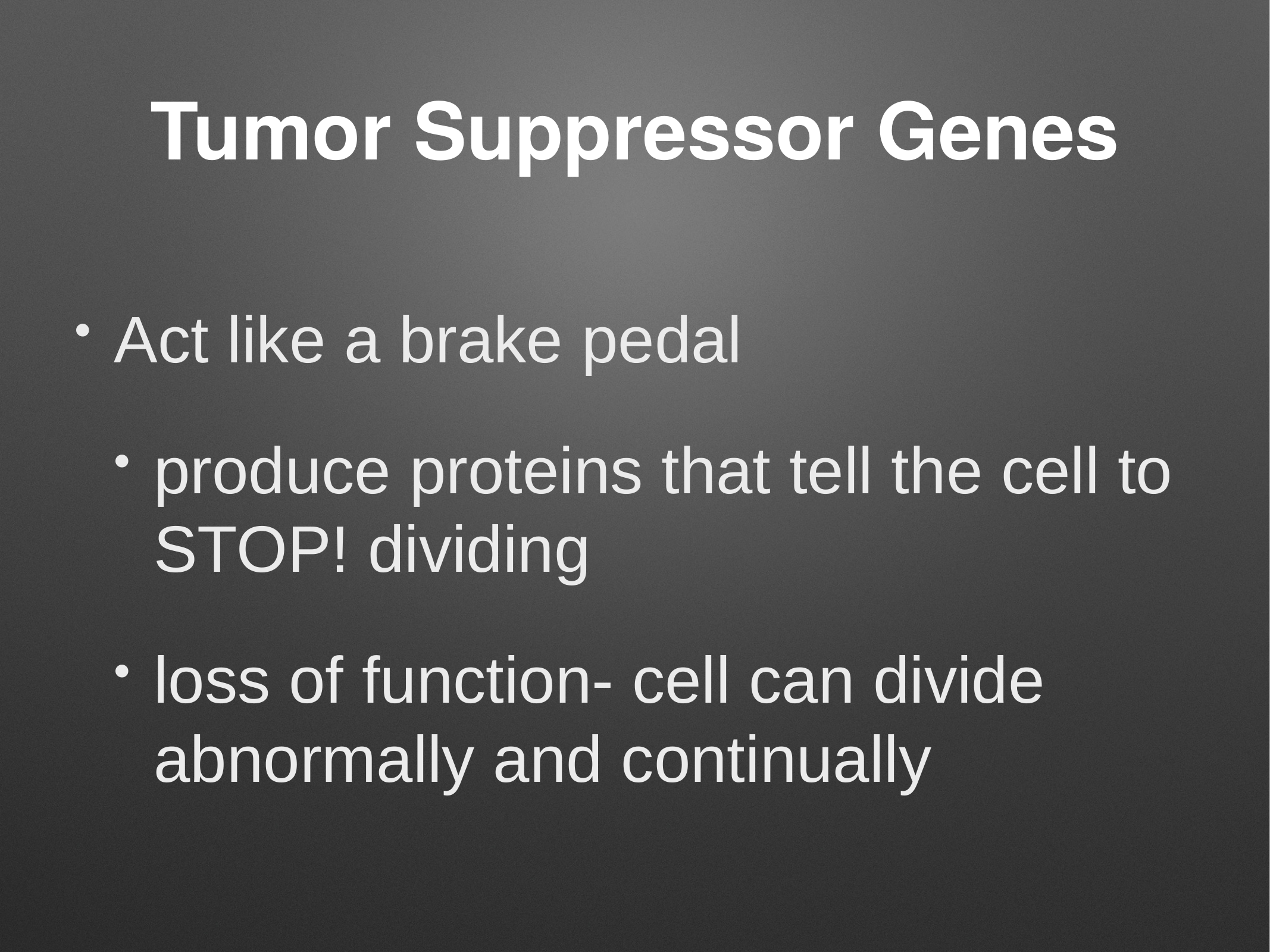

# Tumor Suppressor Genes
Act like a brake pedal
produce proteins that tell the cell to STOP! dividing
loss of function- cell can divide abnormally and continually